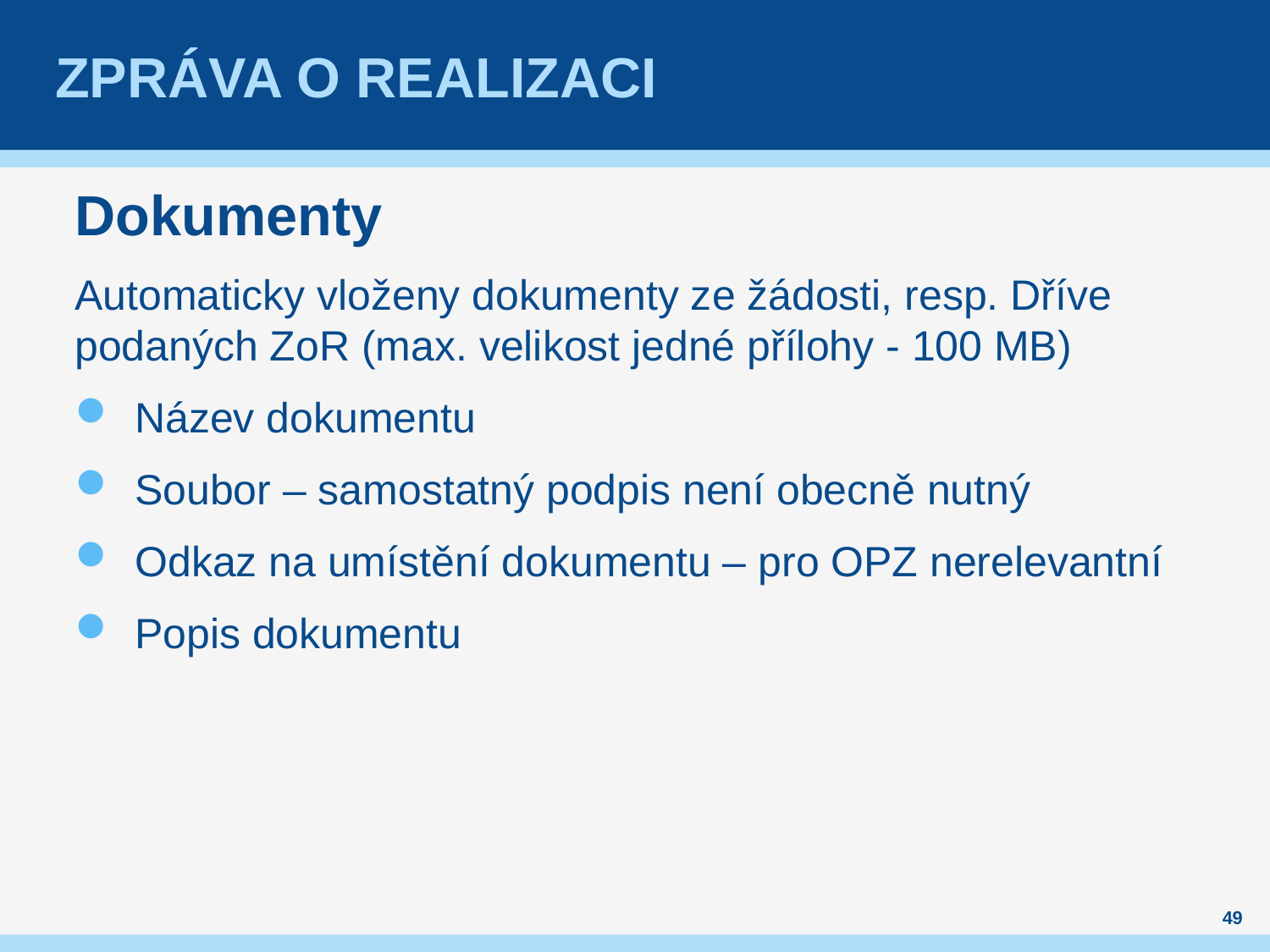

# Zpráva o realizaci
Dokumenty
Automaticky vloženy dokumenty ze žádosti, resp. Dříve podaných ZoR (max. velikost jedné přílohy - 100 MB)
Název dokumentu
Soubor – samostatný podpis není obecně nutný
Odkaz na umístění dokumentu – pro OPZ nerelevantní
Popis dokumentu

49